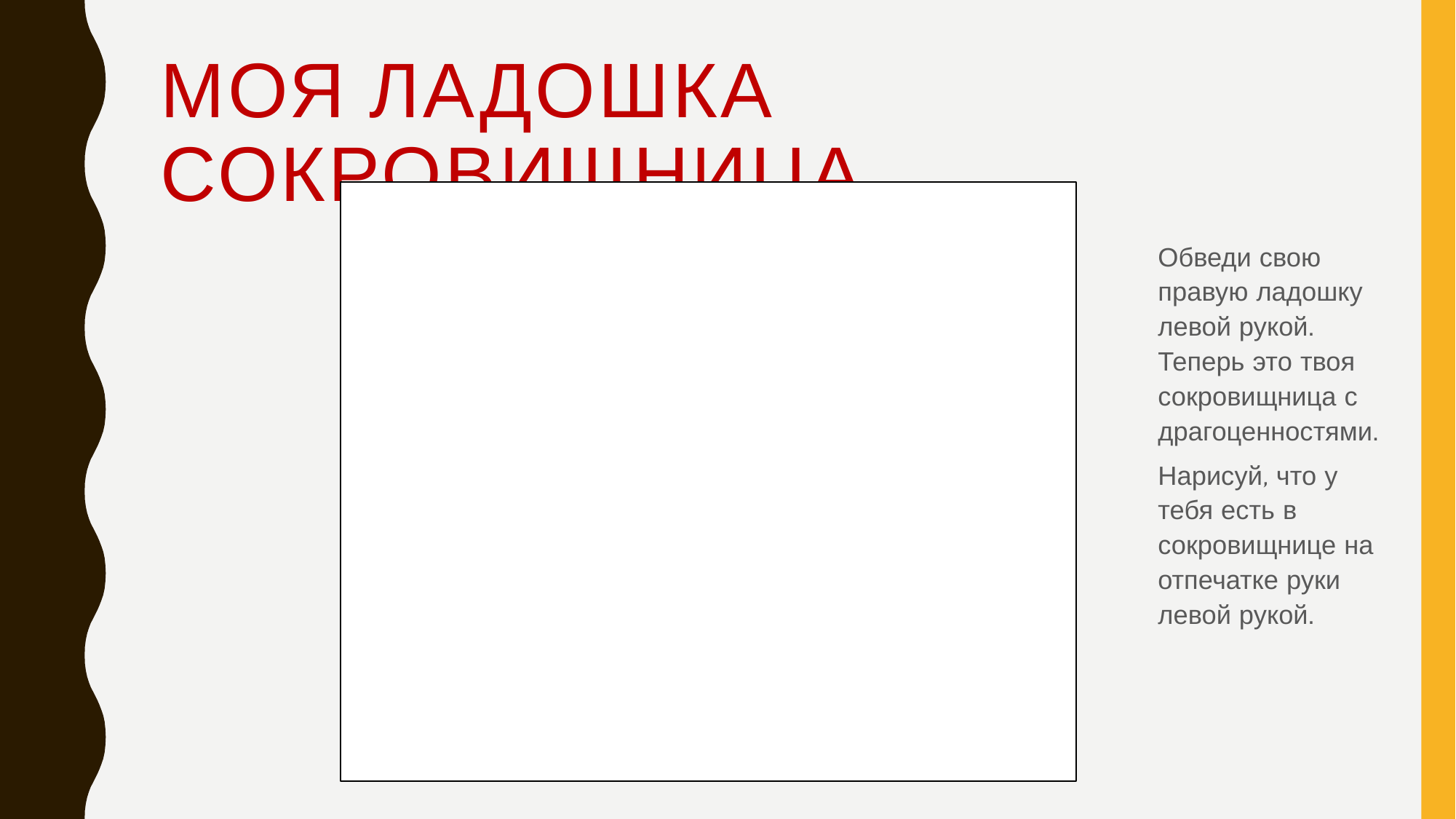

# Моя ладошка сокровищница

Обведи свою правую ладошку левой рукой. Теперь это твоя сокровищница с драгоценностями.
Нарисуй, что у тебя есть в сокровищнице на отпечатке руки левой рукой.